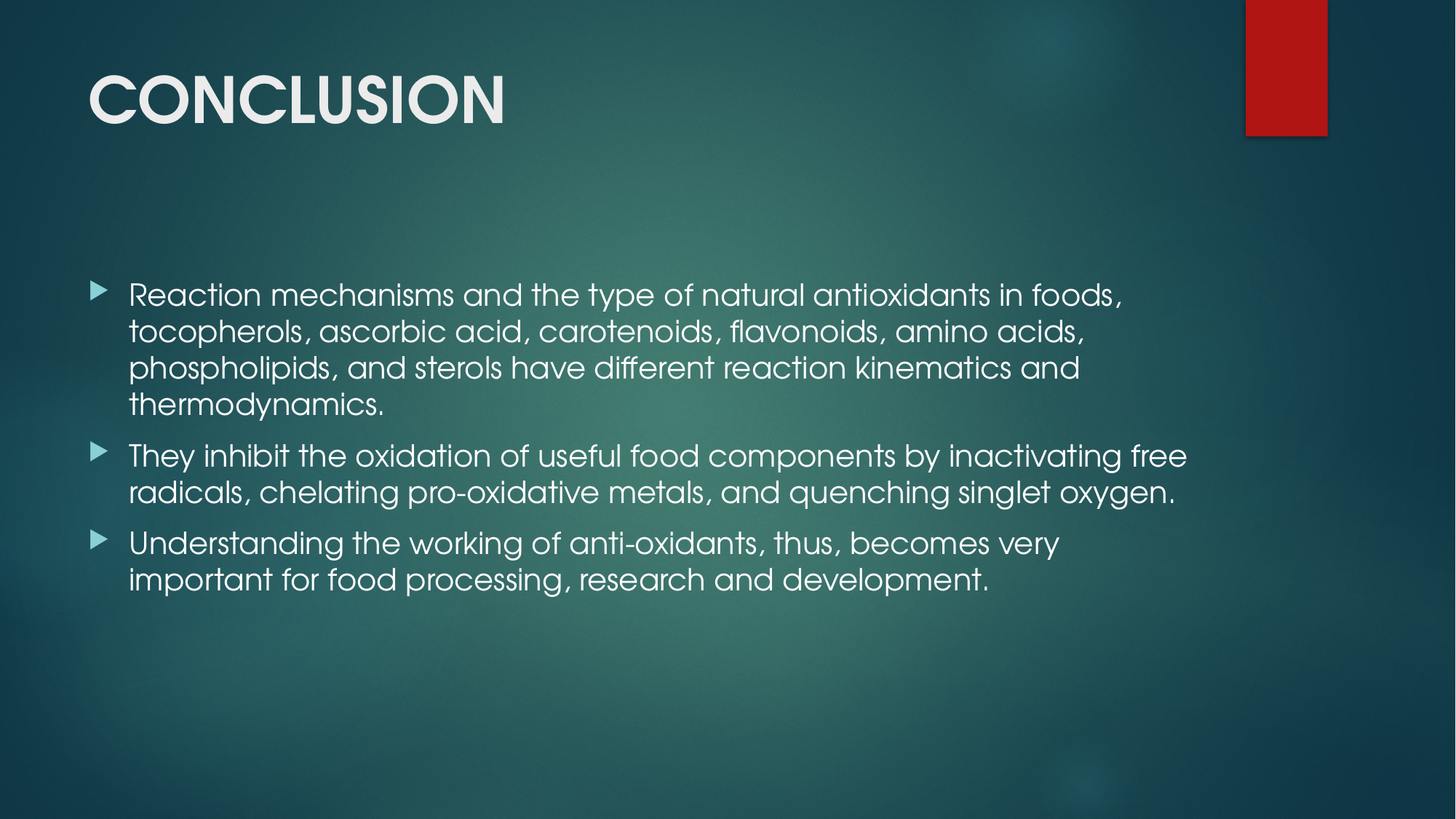

# CONCLUSION
Reaction mechanisms and the type of natural antioxidants in foods, tocopherols, ascorbic acid, carotenoids, flavonoids, amino acids, phospholipids, and sterols have different reaction kinematics and thermodynamics.
They inhibit the oxidation of useful food components by inactivating free radicals, chelating pro-oxidative metals, and quenching singlet oxygen.
Understanding the working of anti-oxidants, thus, becomes very important for food processing, research and development.